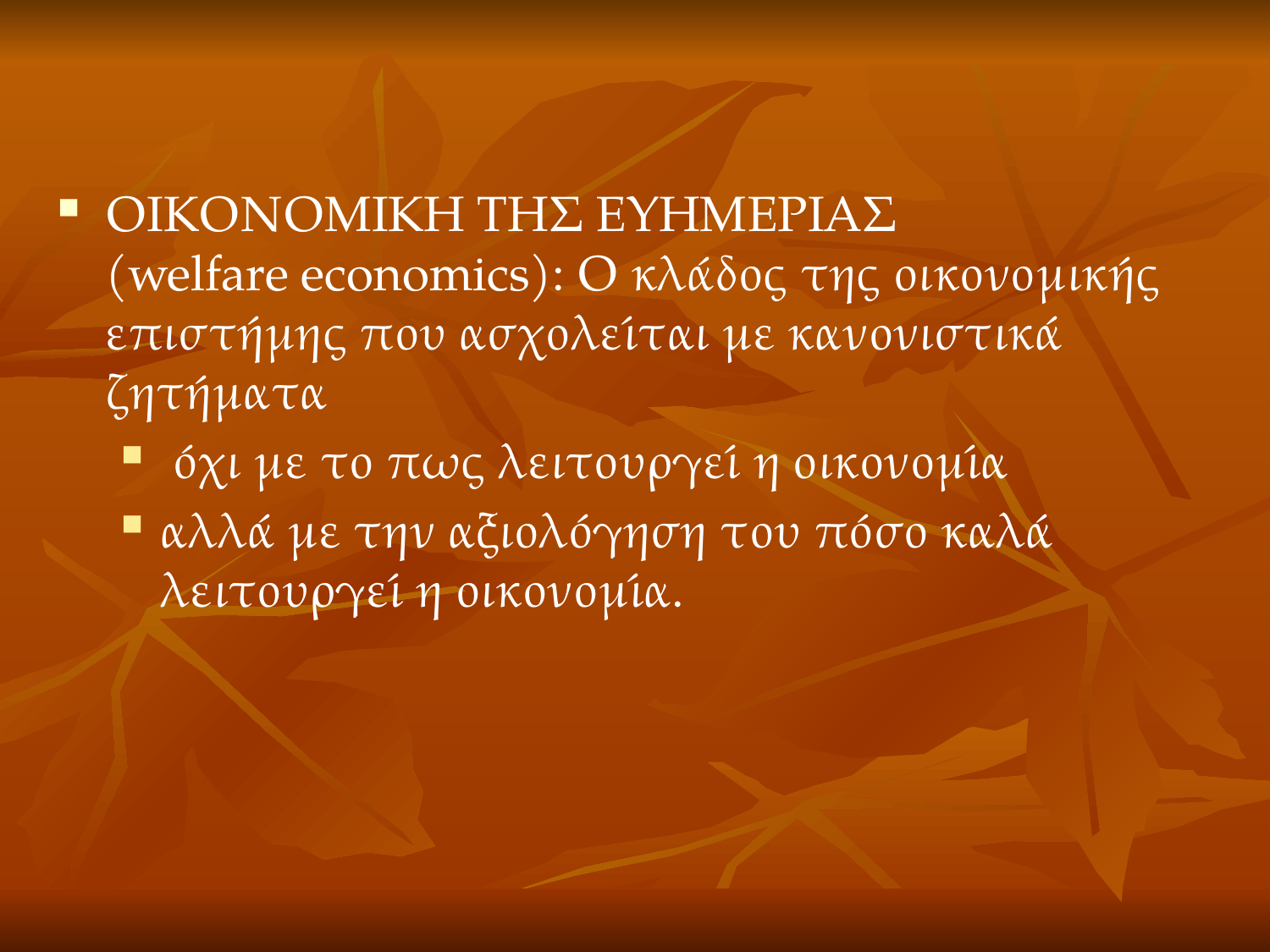

ΟΙΚΟΝΟΜΙΚΗ ΤΗΣ ΕΥΗΜΕΡΙΑΣ
(welfare economics): Ο κλάδος της οικονομικής επιστήμης που ασχολείται με κανονιστικά ζητήματα
 όχι με το πως λειτουργεί η οικονομία
αλλά με την αξιολόγηση του πόσο καλά λειτουργεί η οικονομία.